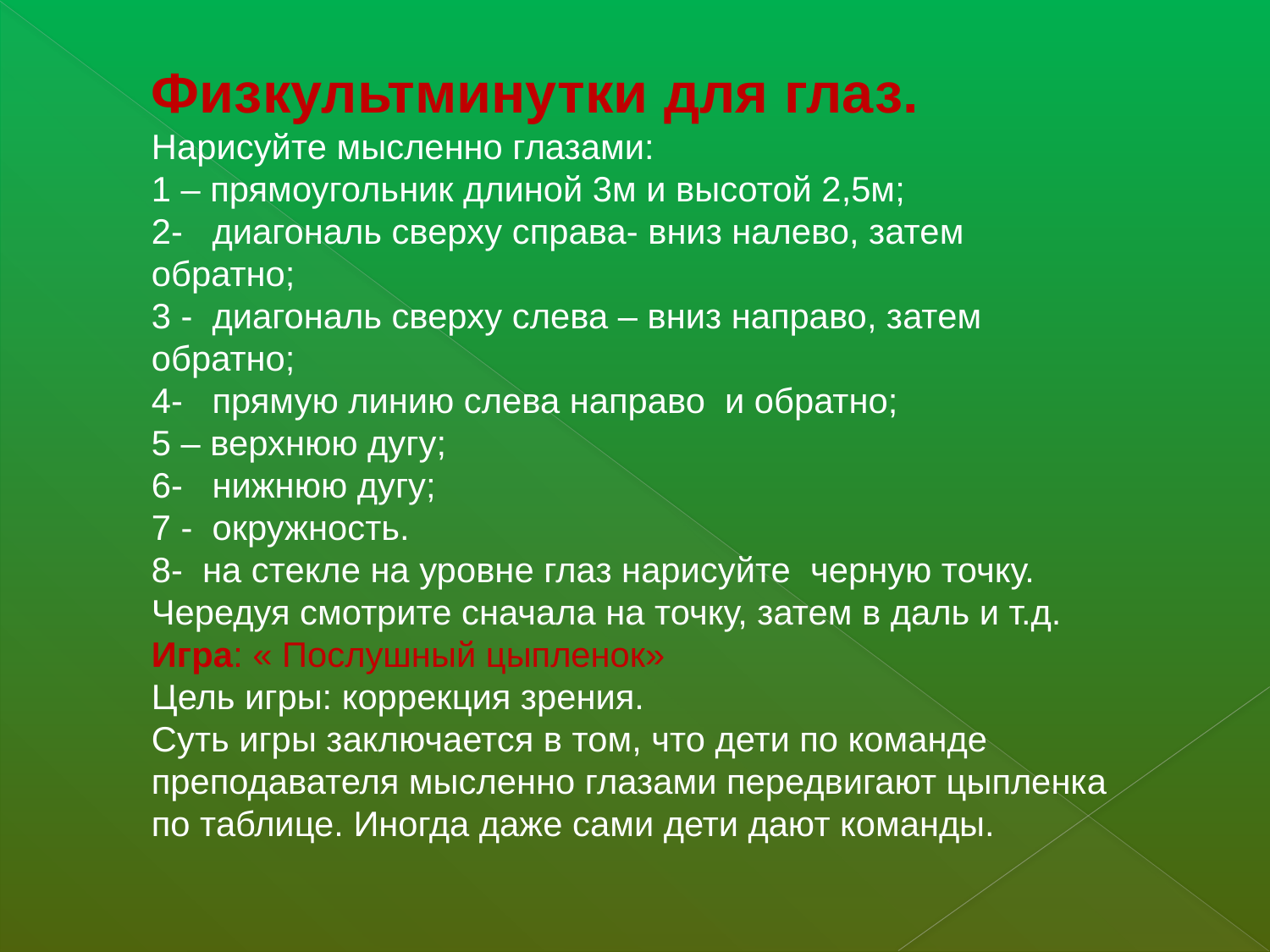

Физкультминутки для глаз.
Нарисуйте мысленно глазами:
1 – прямоугольник длиной 3м и высотой 2,5м;
2-   диагональ сверху справа- вниз налево, затем обратно;
3 -  диагональ сверху слева – вниз направо, затем обратно;
4-   прямую линию слева направо  и обратно;
5 – верхнюю дугу;
6-   нижнюю дугу;
7 -  окружность.
8-  на стекле на уровне глаз нарисуйте  черную точку. Чередуя смотрите сначала на точку, затем в даль и т.д.
Игра: « Послушный цыпленок»
Цель игры: коррекция зрения.
Суть игры заключается в том, что дети по команде преподавателя мысленно глазами передвигают цыпленка по таблице. Иногда даже сами дети дают команды.